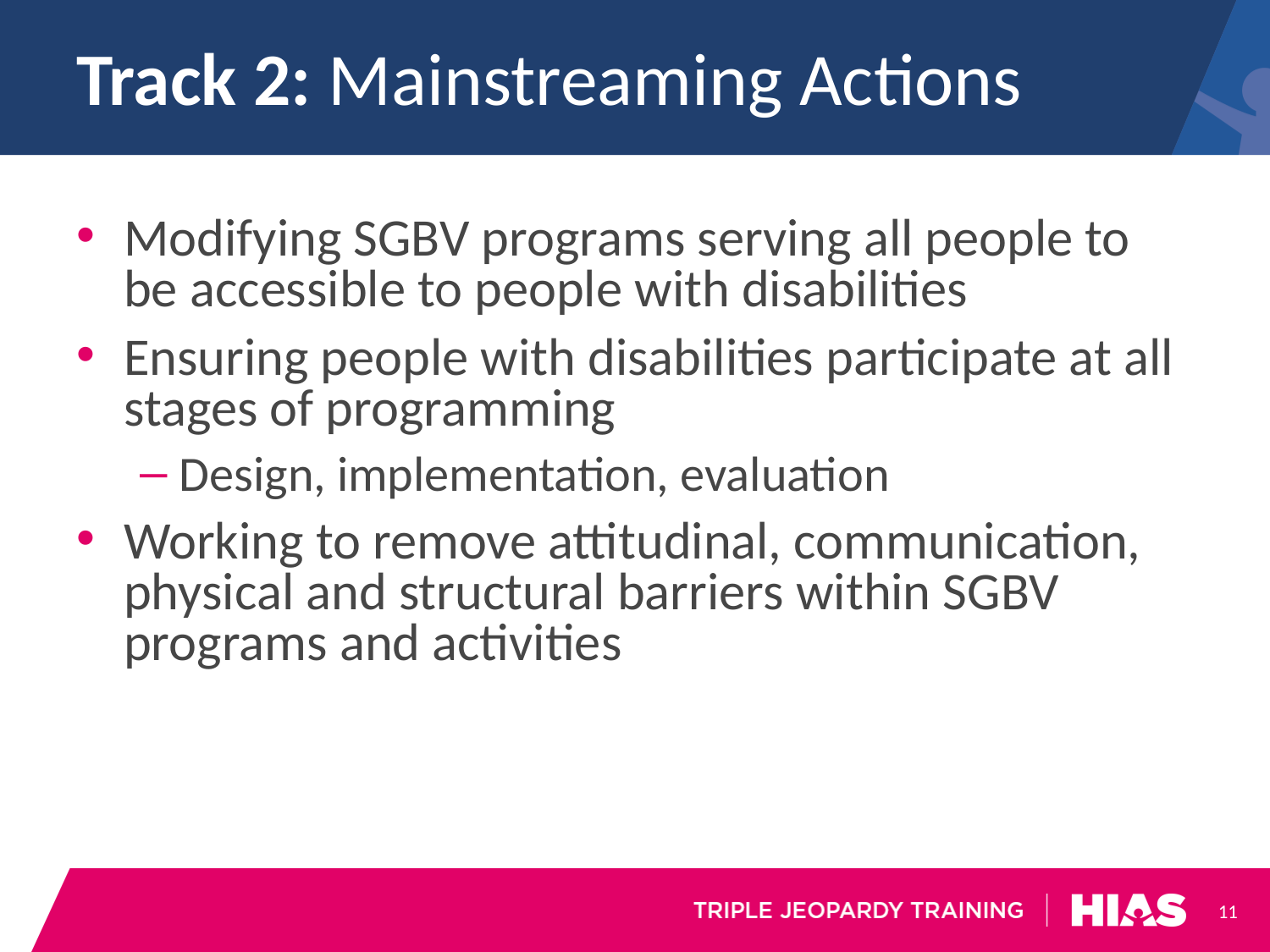

# Track 2: Mainstreaming Actions
Modifying SGBV programs serving all people to be accessible to people with disabilities
Ensuring people with disabilities participate at all stages of programming
Design, implementation, evaluation
Working to remove attitudinal, communication, physical and structural barriers within SGBV programs and activities